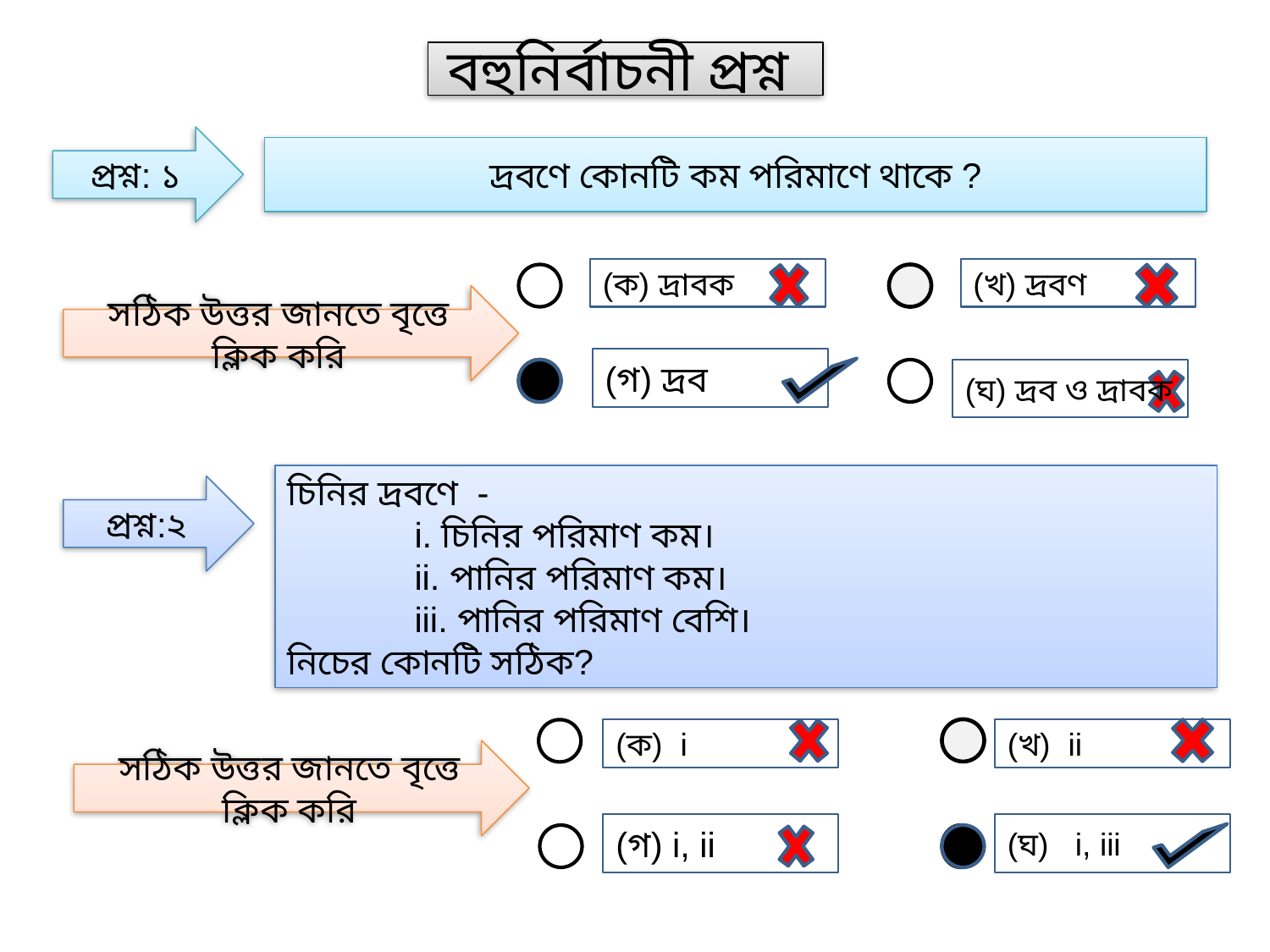

বহুনির্বাচনী প্রশ্ন
প্রশ্ন: ১
দ্রবণে কোনটি কম পরিমাণে থাকে ?

(ক) দ্রাবক
(খ) দ্রবণ

সঠিক উত্তর জানতে বৃত্তে ক্লিক করি

(গ) দ্রব

(ঘ) দ্রব ও দ্রাবক
চিনির দ্রবণে  -
	i. চিনির পরিমাণ কম।
	ii. পানির পরিমাণ কম।
	iii. পানির পরিমাণ বেশি।
নিচের কোনটি সঠিক?
প্রশ্ন:২

(ক)  i
(খ)  ii

সঠিক উত্তর জানতে বৃত্তে ক্লিক করি

(গ) i, ii
(ঘ)   i, iii